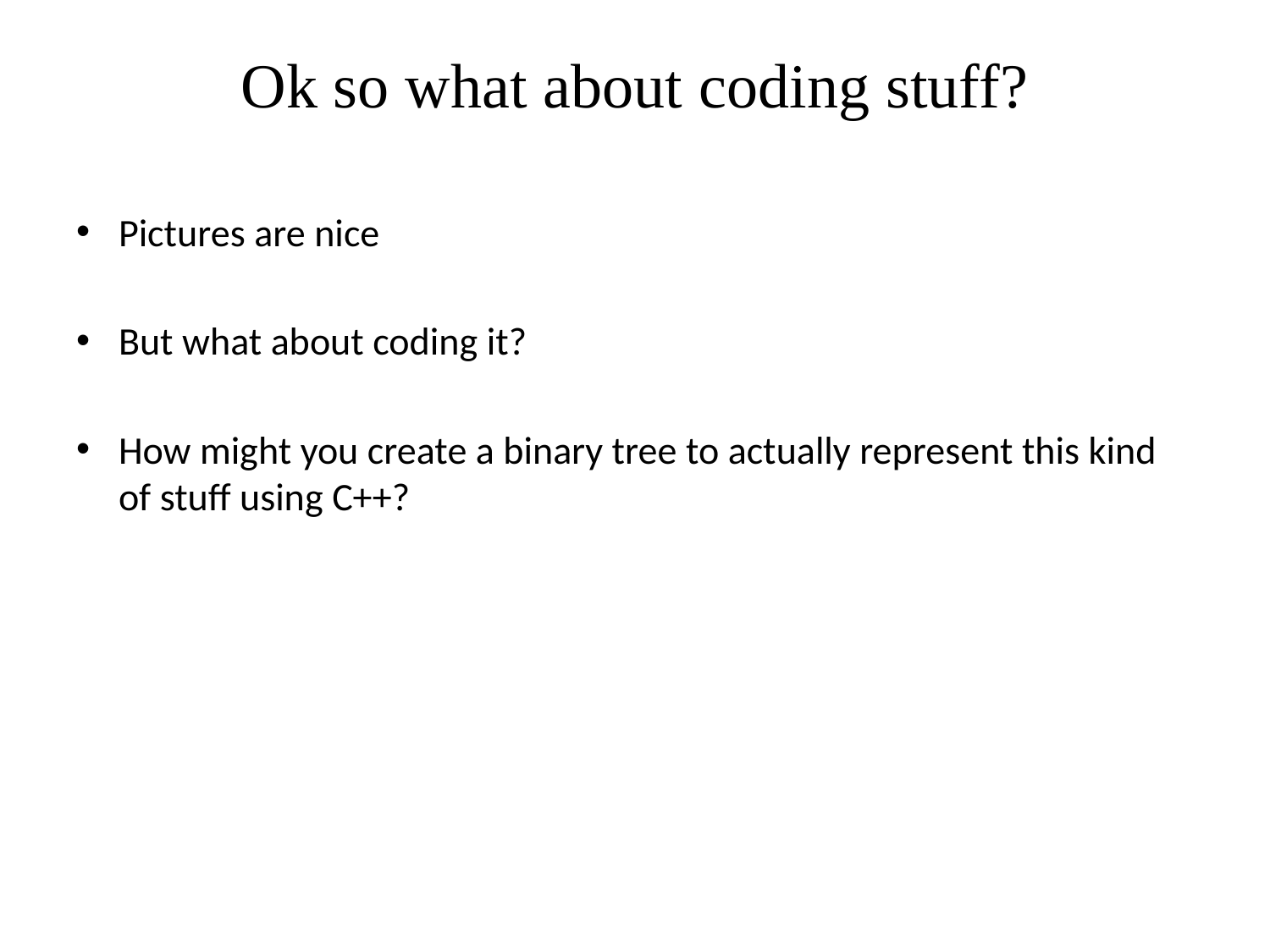

# Ok so what about coding stuff?
Pictures are nice

But what about coding it?

How might you create a binary tree to actually represent this kind of stuff using C++?